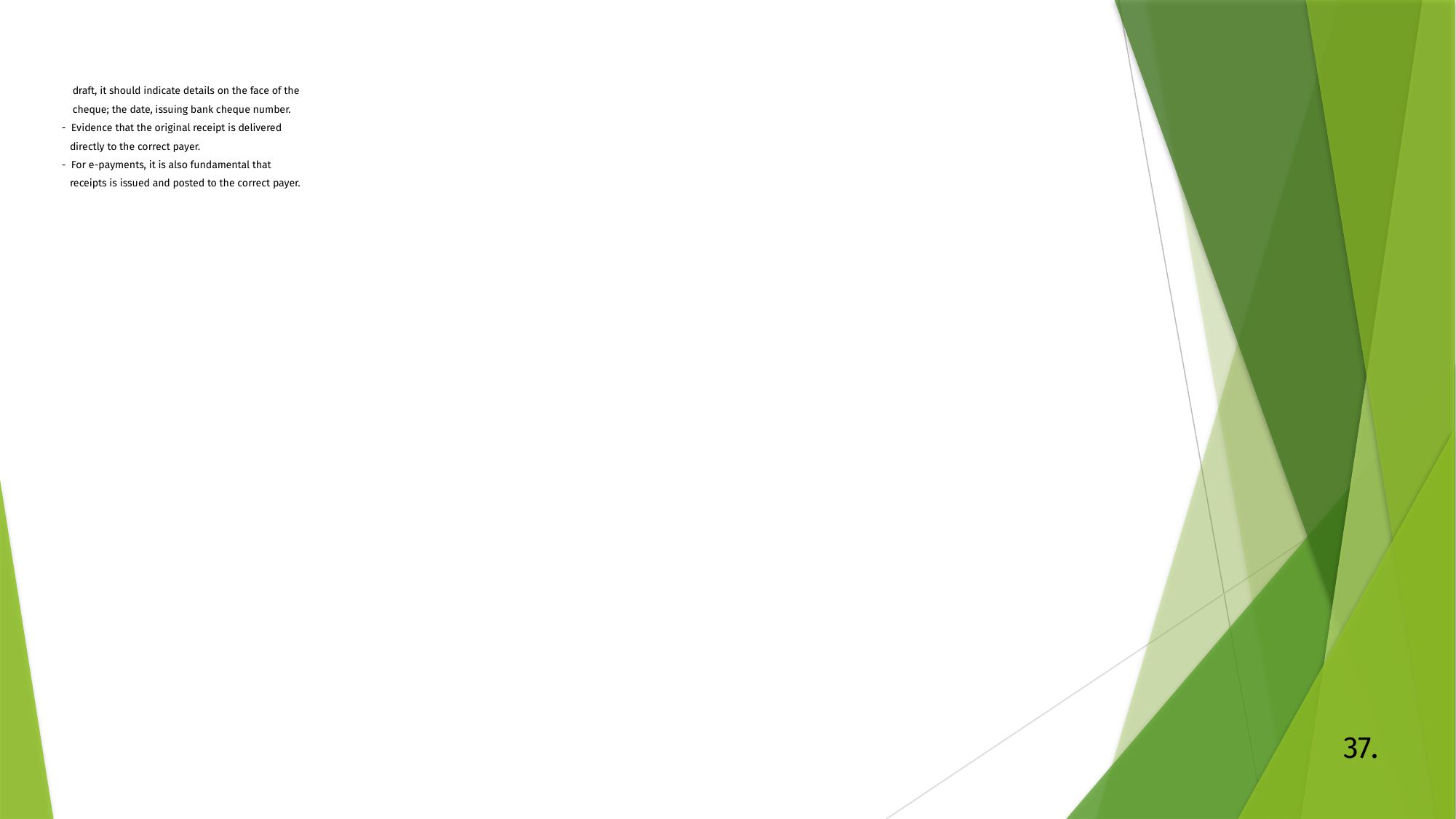

# draft, it should indicate details on the face of the cheque; the date, issuing bank cheque number. -  Evidence that the original receipt is delivered directly to the correct payer. -  For e-payments, it is also fundamental that receipts is issued and posted to the correct payer.
37.